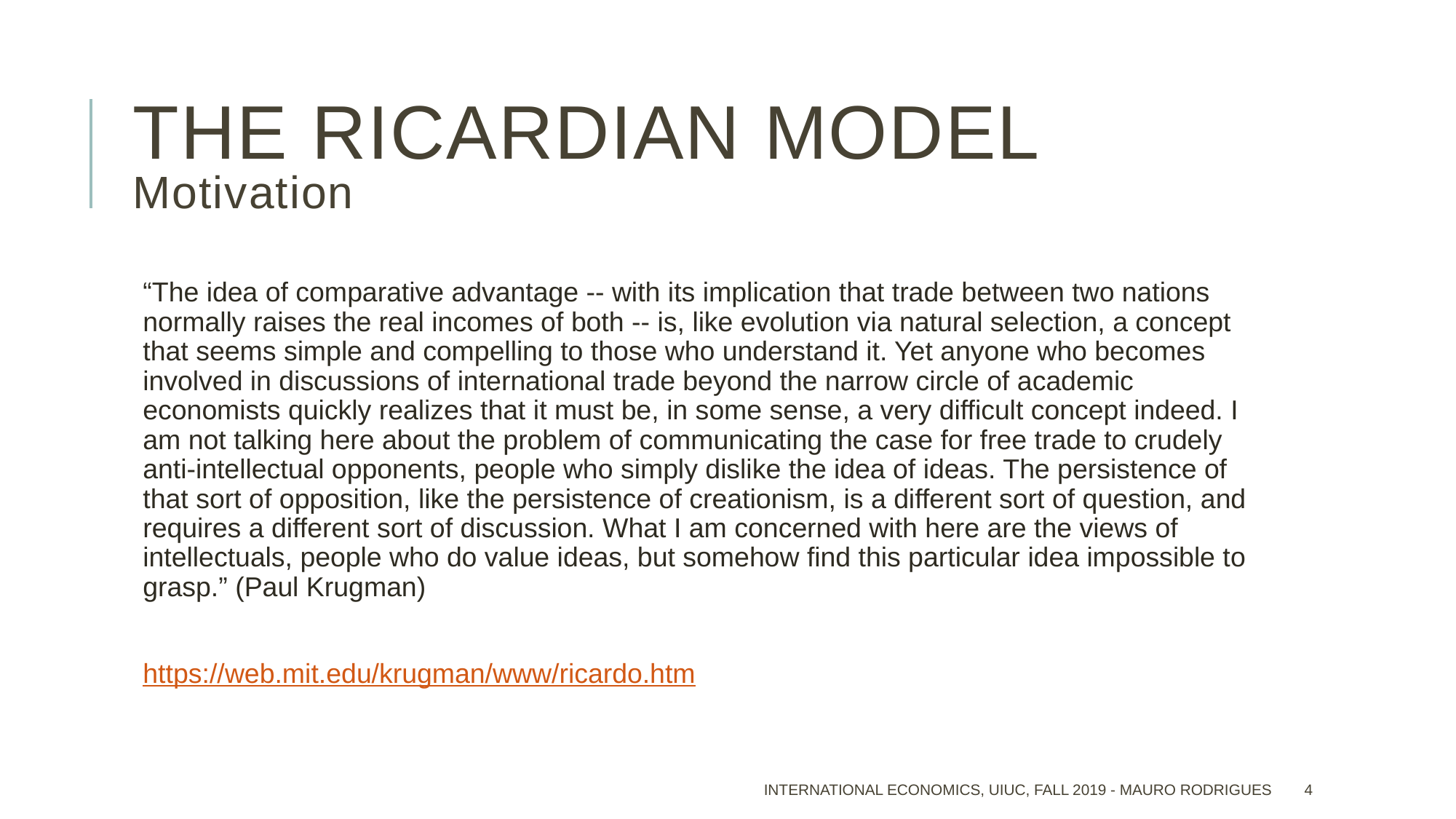

# The ricardian model Motivation
“The idea of comparative advantage -- with its implication that trade between two nations normally raises the real incomes of both -- is, like evolution via natural selection, a concept that seems simple and compelling to those who understand it. Yet anyone who becomes involved in discussions of international trade beyond the narrow circle of academic economists quickly realizes that it must be, in some sense, a very difficult concept indeed. I am not talking here about the problem of communicating the case for free trade to crudely anti-intellectual opponents, people who simply dislike the idea of ideas. The persistence of that sort of opposition, like the persistence of creationism, is a different sort of question, and requires a different sort of discussion. What I am concerned with here are the views of intellectuals, people who do value ideas, but somehow find this particular idea impossible to grasp.” (Paul Krugman)

https://web.mit.edu/krugman/www/ricardo.htm

International Economics, UIUC, Fall 2019 - Mauro Rodrigues
4